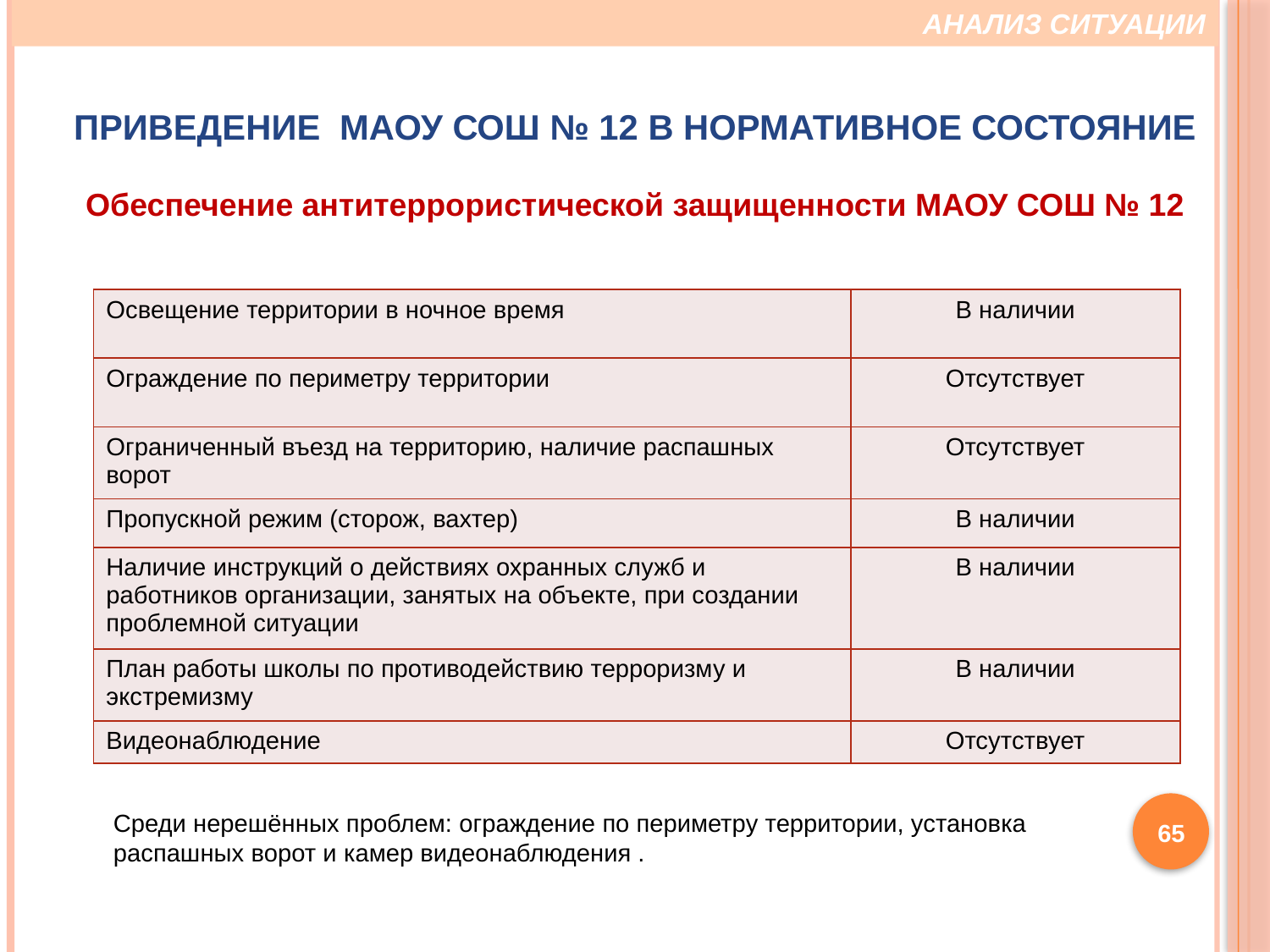

АНАЛИЗ СИТУАЦИИ
Приведение  МАОУ СОШ № 12 в нормативное состояние
Обеспечение антитеррористической защищенности МАОУ СОШ № 12

| Освещение территории в ночное время | В наличии |
| --- | --- |
| Ограждение по периметру территории | Отсутствует |
| Ограниченный въезд на территорию, наличие распашных ворот | Отсутствует |
| Пропускной режим (сторож, вахтер) | В наличии |
| Наличие инструкций о действиях охранных служб и работников организации, занятых на объекте, при создании проблемной ситуации | В наличии |
| План работы школы по противодействию терроризму и экстремизму | В наличии |
| Видеонаблюдение | Отсутствует |

65
Среди нерешённых проблем: ограждение по периметру территории, установка распашных ворот и камер видеонаблюдения .